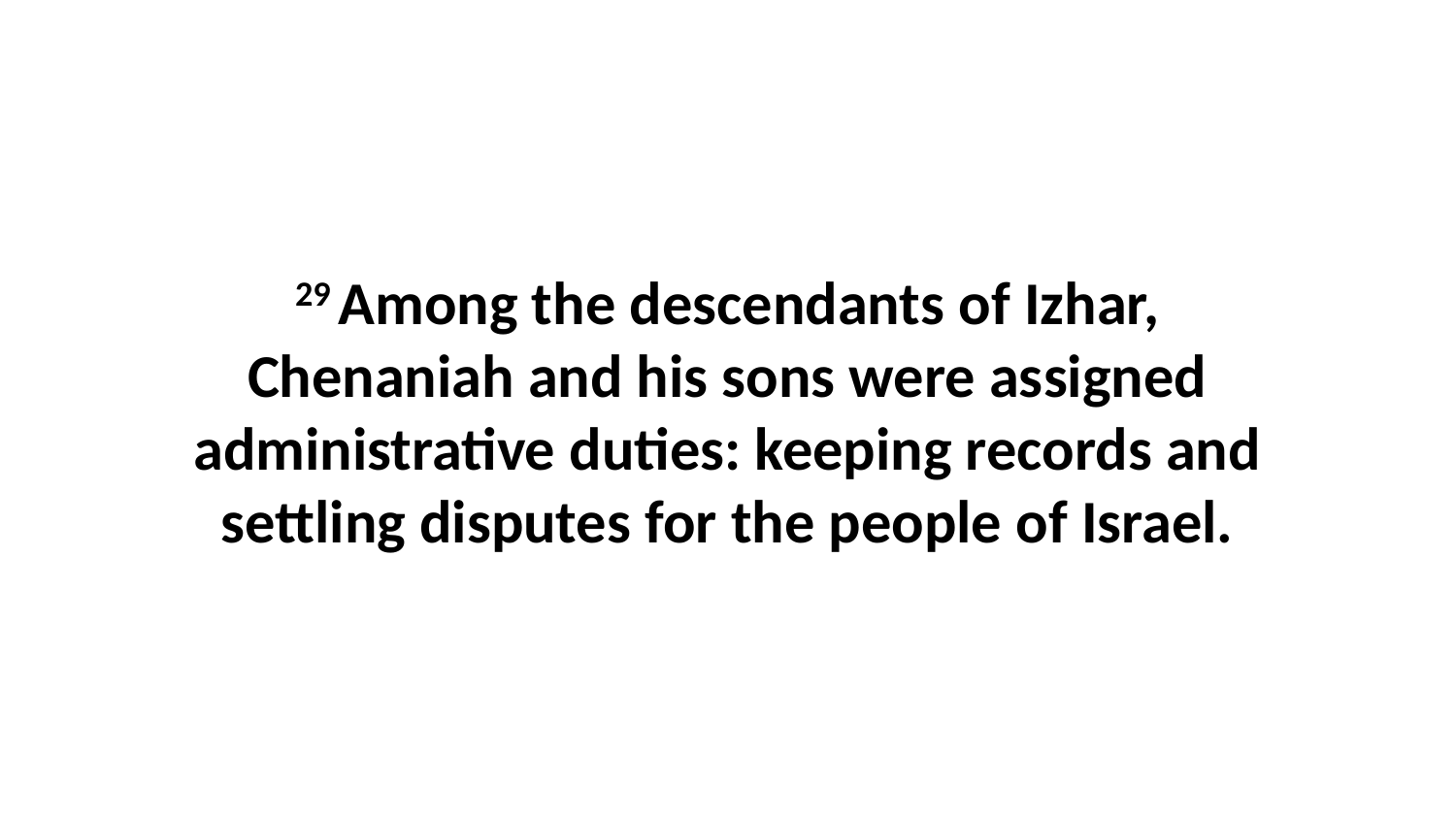

29 Among the descendants of Izhar, Chenaniah and his sons were assigned administrative duties: keeping records and settling disputes for the people of Israel.